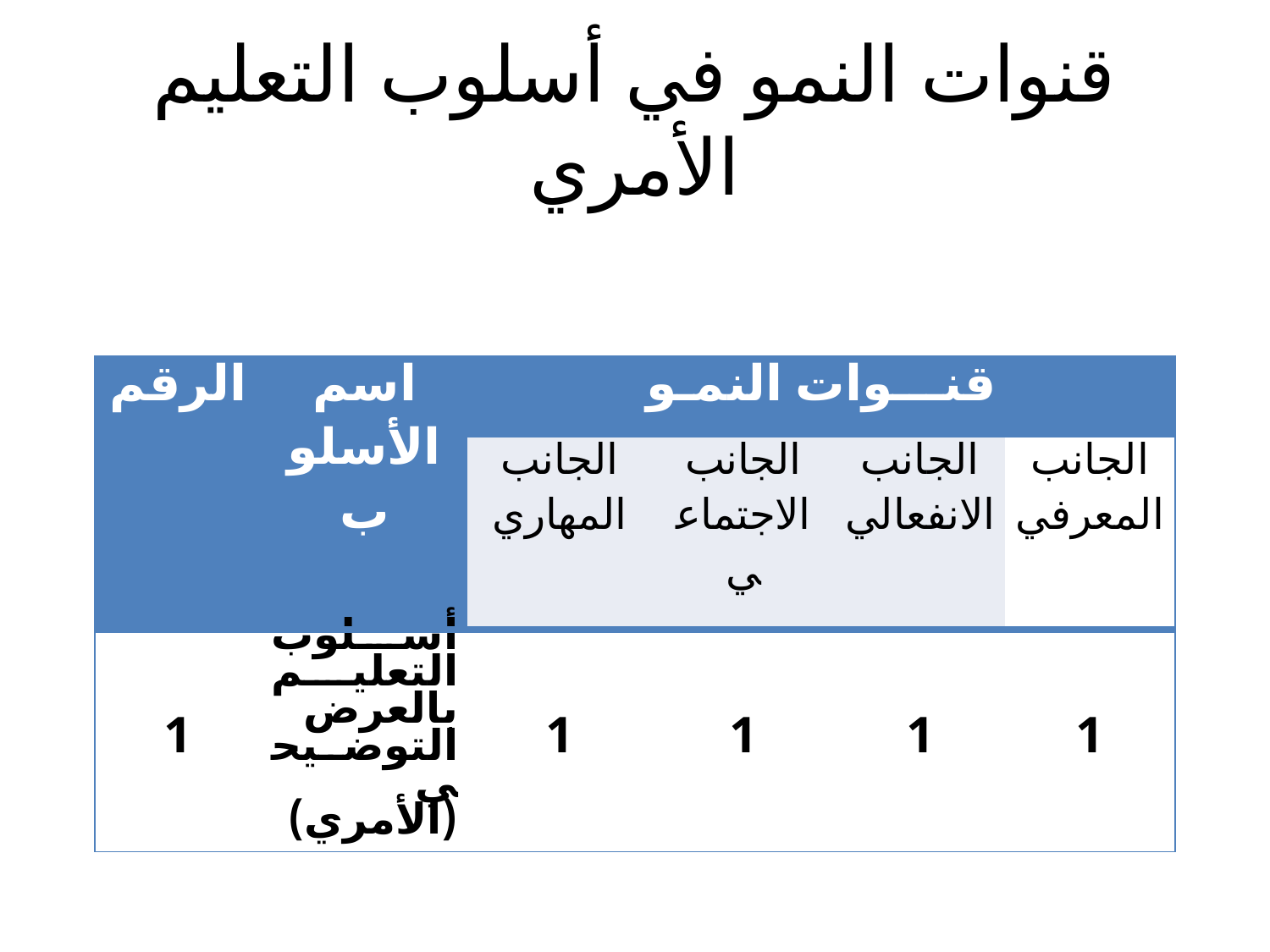

# قنوات النمو في أسلوب التعليم الأمري
| الرقم | اسم الأسلوب | قنـــوات النمـو |  |  |  |
| --- | --- | --- | --- | --- | --- |
|  |  | الجانب المهاري | الجانب الاجتماعي | الجانب الانفعالي | الجانب المعرفي |
| 1 | أسلوب التعليم بالعرض التوضيحي (الأمري) | 1 | 1 | 1 | 1 |